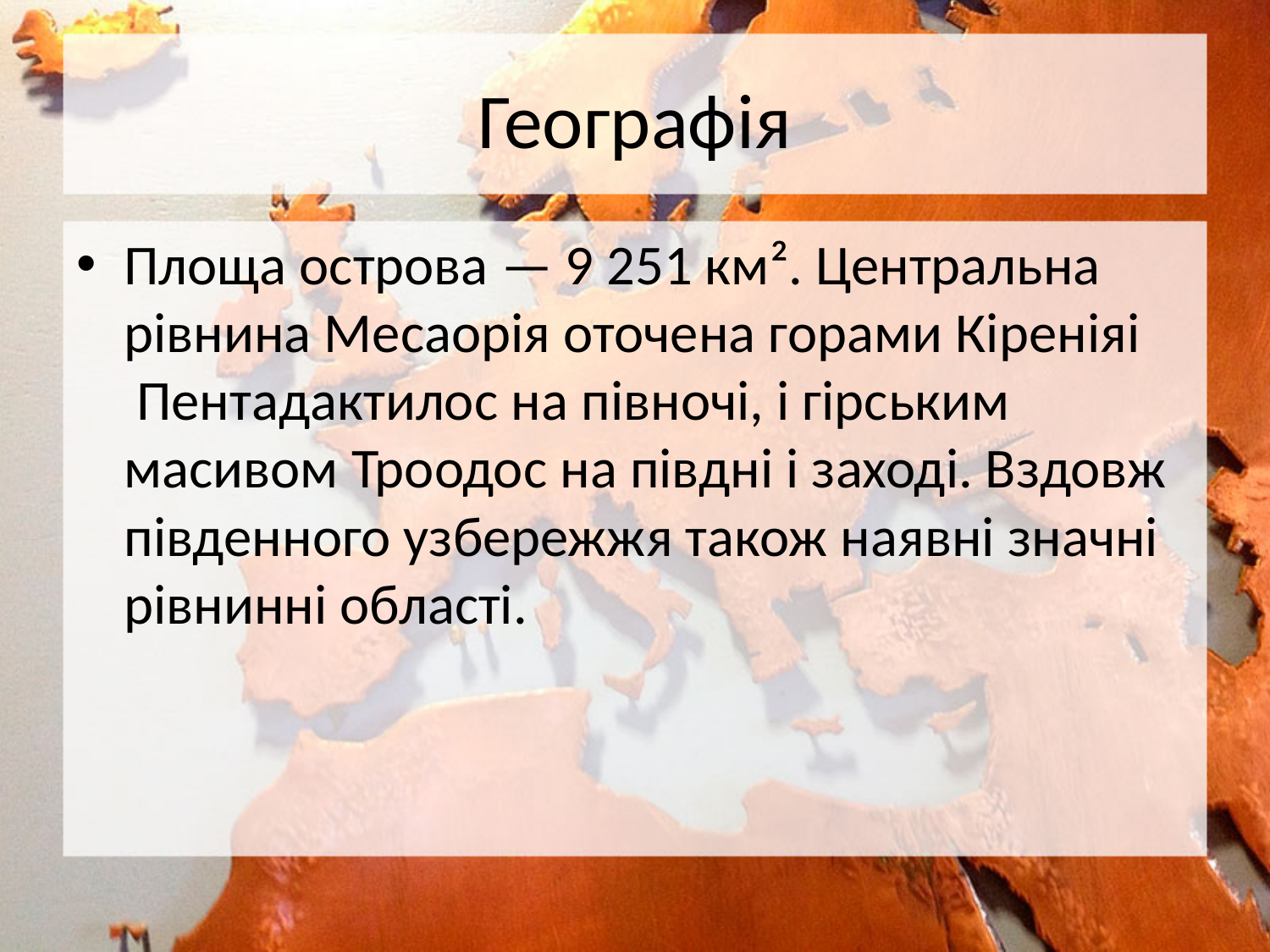

# Географія
Площа острова — 9 251 км². Центральна рівнина Месаорія оточена горами Кіреніяі
 Пентадактилос на півночі, і гірським масивом Троодос на півдні і заході. Вздовж південного узбережжя також наявні значні рівнинні області.